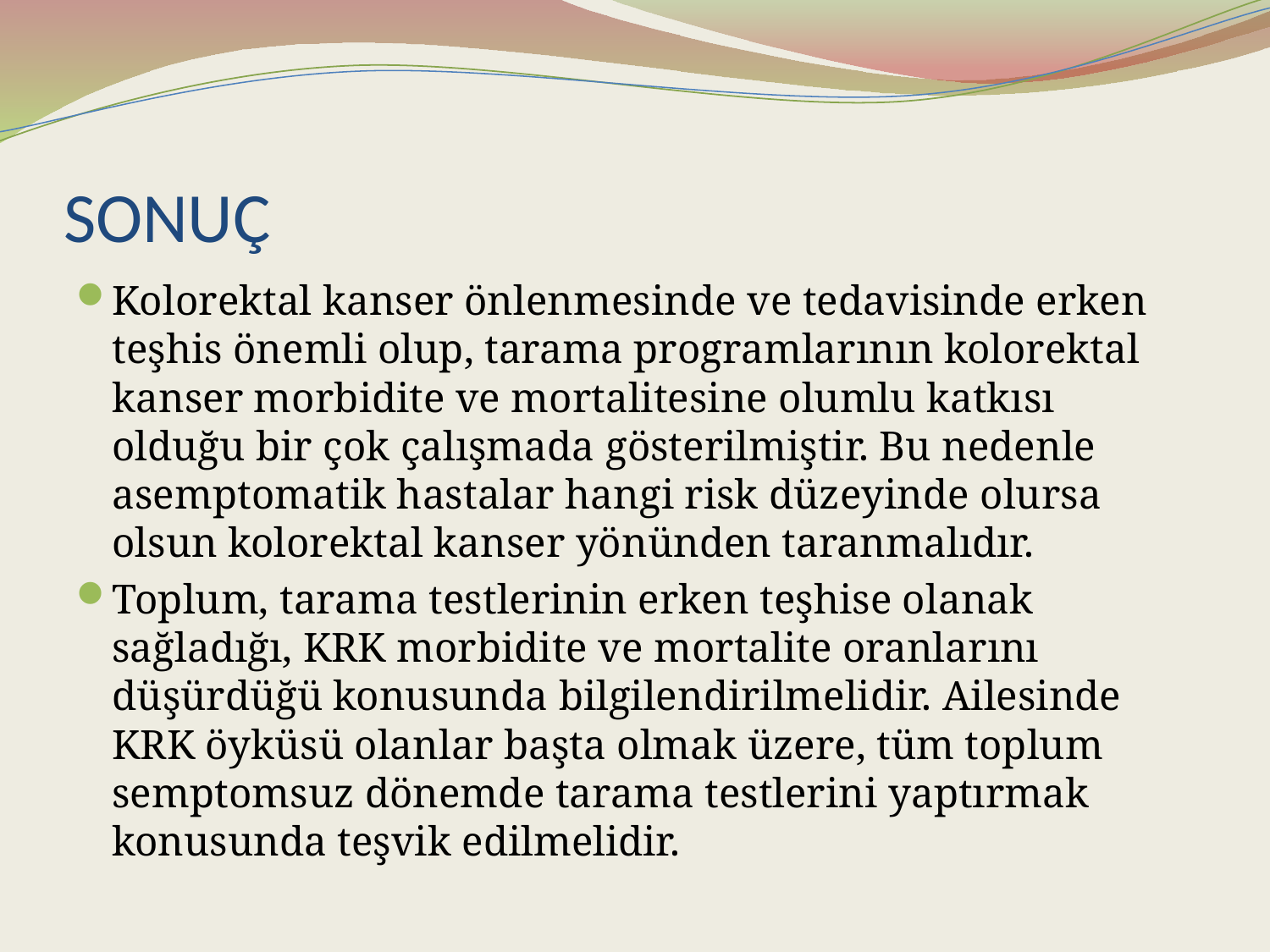

# SONUÇ
Kolorektal kanser önlenmesinde ve tedavisinde erken teşhis önemli olup, tarama programlarının kolorektal kanser morbidite ve mortalitesine olumlu katkısı olduğu bir çok çalışmada gösterilmiştir. Bu nedenle asemptomatik hastalar hangi risk düzeyinde olursa olsun kolorektal kanser yönünden taranmalıdır.
Toplum, tarama testlerinin erken teşhise olanak sağladığı, KRK morbidite ve mortalite oranlarını düşürdüğü konusunda bilgilendirilmelidir. Ailesinde KRK öyküsü olanlar başta olmak üzere, tüm toplum semptomsuz dönemde tarama testlerini yaptırmak konusunda teşvik edilmelidir.